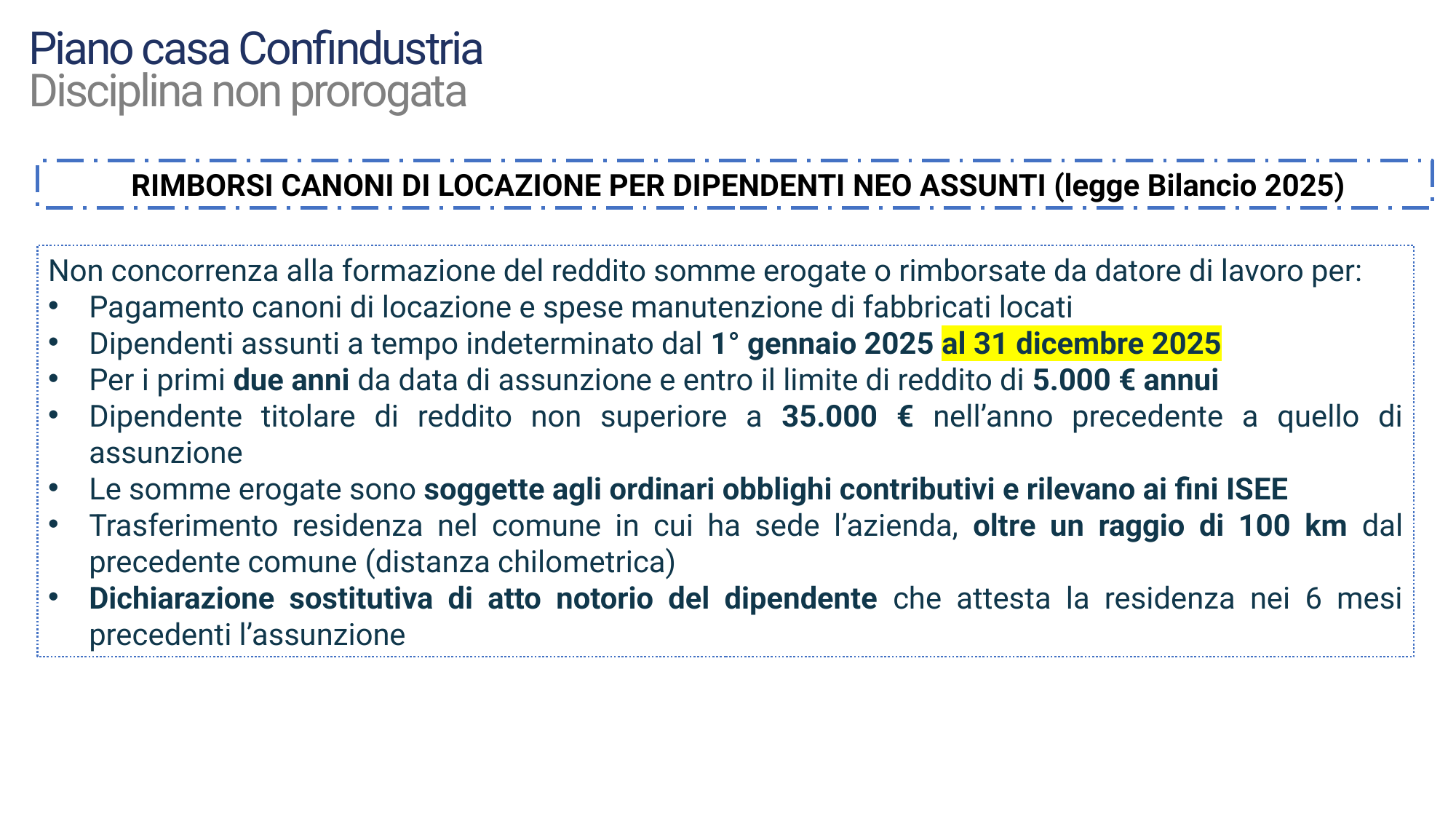

Piano casa Confindustria
Disciplina non prorogata
 RIMBORSI CANONI DI LOCAZIONE PER DIPENDENTI NEO ASSUNTI (legge Bilancio 2025)
Non concorrenza alla formazione del reddito somme erogate o rimborsate da datore di lavoro per:
Pagamento canoni di locazione e spese manutenzione di fabbricati locati
Dipendenti assunti a tempo indeterminato dal 1° gennaio 2025 al 31 dicembre 2025
Per i primi due anni da data di assunzione e entro il limite di reddito di 5.000 € annui
Dipendente titolare di reddito non superiore a 35.000 € nell’anno precedente a quello di assunzione
Le somme erogate sono soggette agli ordinari obblighi contributivi e rilevano ai fini ISEE
Trasferimento residenza nel comune in cui ha sede l’azienda, oltre un raggio di 100 km dal precedente comune (distanza chilometrica)
Dichiarazione sostitutiva di atto notorio del dipendente che attesta la residenza nei 6 mesi precedenti l’assunzione